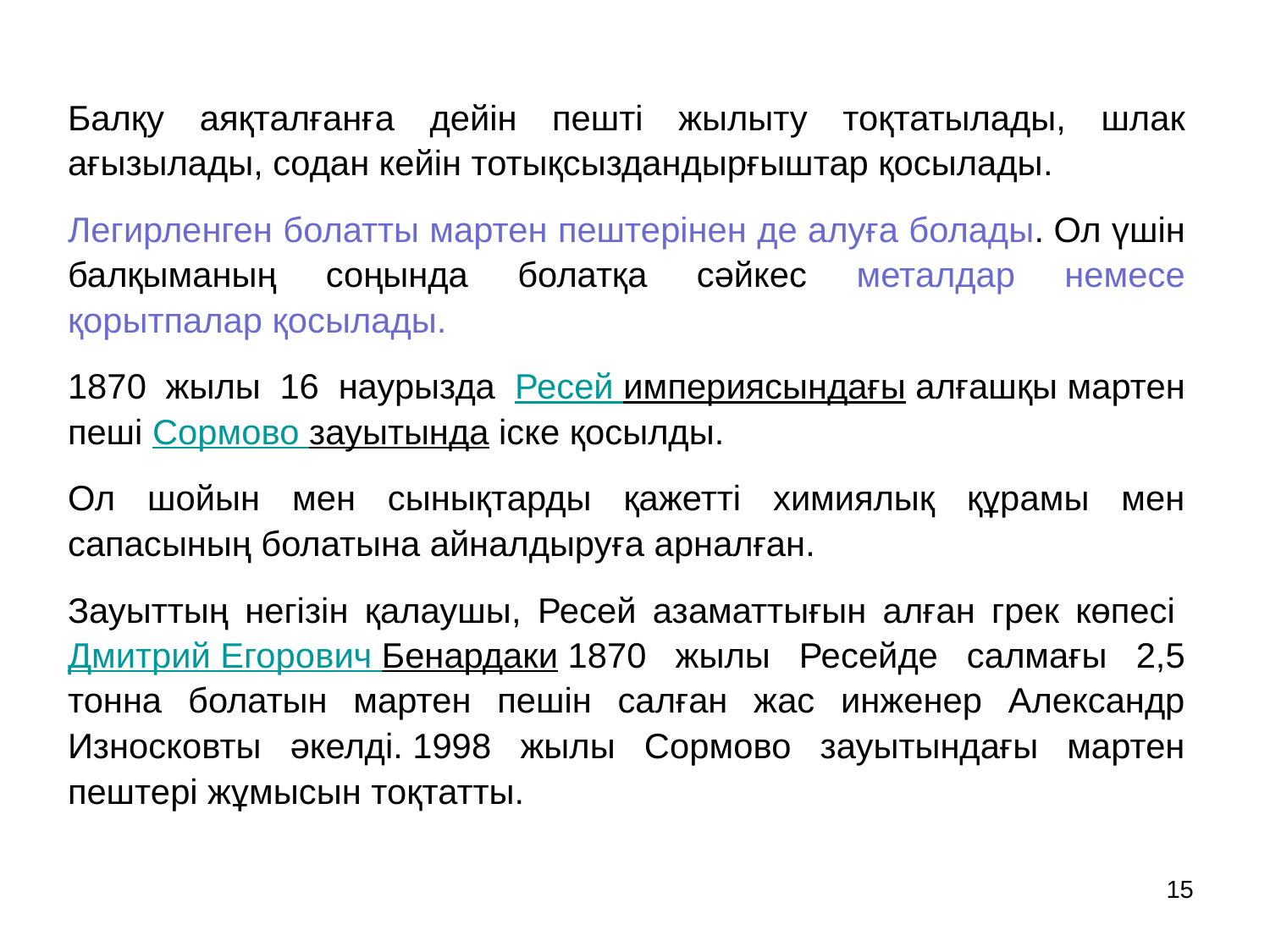

Балқу аяқталғанға дейін пешті жылыту тоқтатылады, шлак ағызылады, содан кейін тотықсыздандырғыштар қосылады.
Легирленген болатты мартен пештерінен де алуға болады. Ол үшін балқыманың соңында болатқа сәйкес металдар немесе қорытпалар қосылады.
1870 жылы 16 наурызда  Ресей империясындағы алғашқы мартен пеші Сормово зауытында іске қосылды.
Ол шойын мен сынықтарды қажетті химиялық құрамы мен сапасының болатына айналдыруға арналған.
Зауыттың негізін қалаушы, Ресей азаматтығын алған грек көпесі Дмитрий Егорович Бенардаки 1870 жылы Ресейде салмағы 2,5 тонна болатын мартен пешін салған жас инженер Александр Износковты әкелді. 1998 жылы Сормово зауытындағы мартен пештері жұмысын тоқтатты.

15